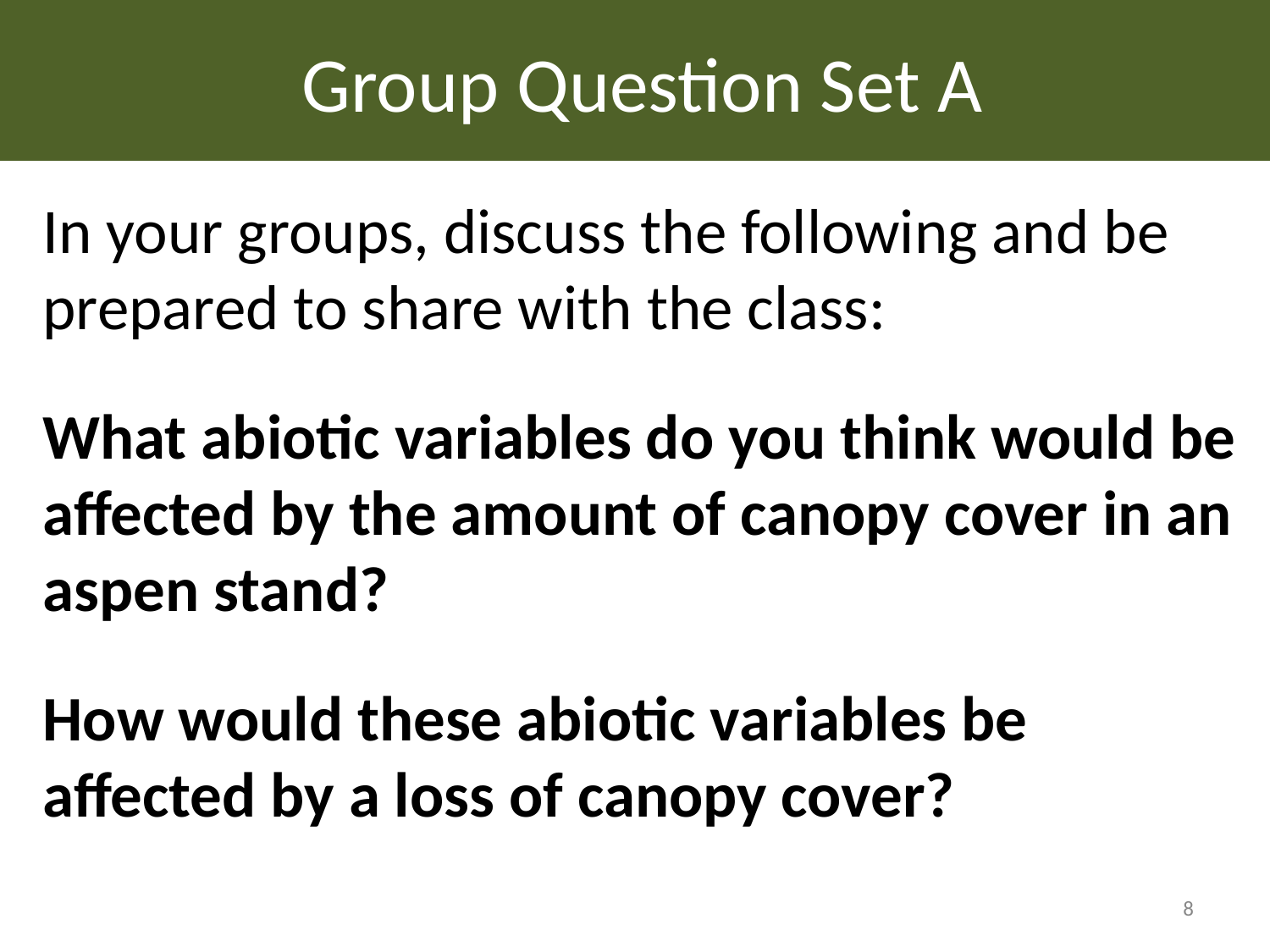

Group Question Set A
In your groups, discuss the following and be prepared to share with the class:
What abiotic variables do you think would be affected by the amount of canopy cover in an aspen stand?
How would these abiotic variables be affected by a loss of canopy cover?

8